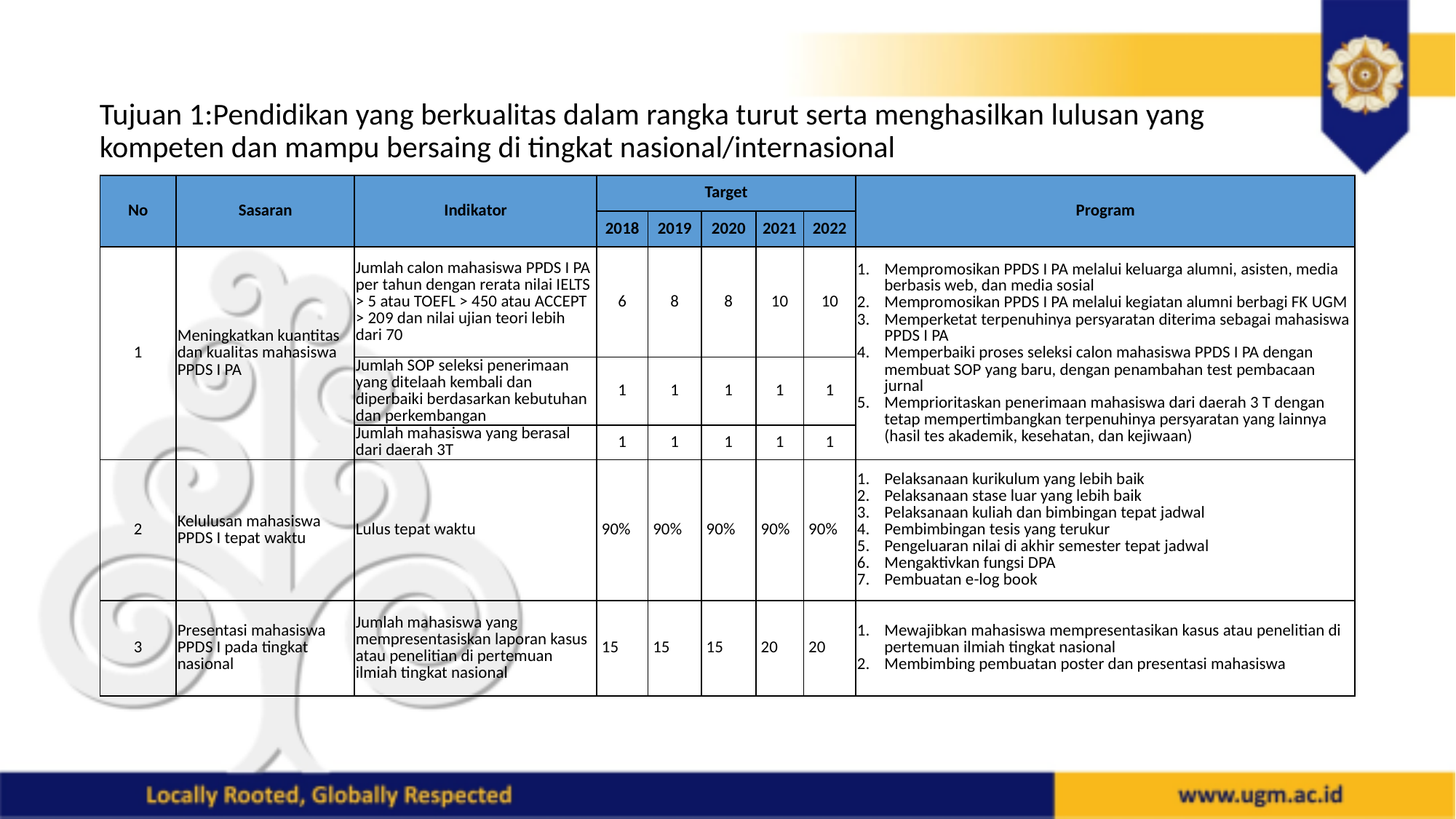

# Tujuan 1:Pendidikan yang berkualitas dalam rangka turut serta menghasilkan lulusan yang kompeten dan mampu bersaing di tingkat nasional/internasional
| No | Sasaran | Indikator | Target |  |  |  |  | Program |
| --- | --- | --- | --- | --- | --- | --- | --- | --- |
|  |  |  | 2018 | 2019 | 2020 | 2021 | 2022 |  |
| 1 | Meningkatkan kuantitas dan kualitas mahasiswa PPDS I PA | Jumlah calon mahasiswa PPDS I PA per tahun dengan rerata nilai IELTS > 5 atau TOEFL > 450 atau ACCEPT > 209 dan nilai ujian teori lebih dari 70 | 6 | 8 | 8 | 10 | 10 | Mempromosikan PPDS I PA melalui keluarga alumni, asisten, media berbasis web, dan media sosial Mempromosikan PPDS I PA melalui kegiatan alumni berbagi FK UGM Memperketat terpenuhinya persyaratan diterima sebagai mahasiswa PPDS I PA Memperbaiki proses seleksi calon mahasiswa PPDS I PA dengan membuat SOP yang baru, dengan penambahan test pembacaan jurnal Memprioritaskan penerimaan mahasiswa dari daerah 3 T dengan tetap mempertimbangkan terpenuhinya persyaratan yang lainnya (hasil tes akademik, kesehatan, dan kejiwaan) |
|  |  | Jumlah SOP seleksi penerimaan yang ditelaah kembali dan diperbaiki berdasarkan kebutuhan dan perkembangan | 1 | 1 | 1 | 1 | 1 |  |
|  |  | Jumlah mahasiswa yang berasal dari daerah 3T | 1 | 1 | 1 | 1 | 1 |  |
| 2 | Kelulusan mahasiswa PPDS I tepat waktu | Lulus tepat waktu | 90% | 90% | 90% | 90% | 90% | Pelaksanaan kurikulum yang lebih baik Pelaksanaan stase luar yang lebih baik Pelaksanaan kuliah dan bimbingan tepat jadwal Pembimbingan tesis yang terukur Pengeluaran nilai di akhir semester tepat jadwal Mengaktivkan fungsi DPA Pembuatan e-log book |
| 3 | Presentasi mahasiswa PPDS I pada tingkat nasional | Jumlah mahasiswa yang mempresentasiskan laporan kasus atau penelitian di pertemuan ilmiah tingkat nasional | 15 | 15 | 15 | 20 | 20 | Mewajibkan mahasiswa mempresentasikan kasus atau penelitian di pertemuan ilmiah tingkat nasional Membimbing pembuatan poster dan presentasi mahasiswa |